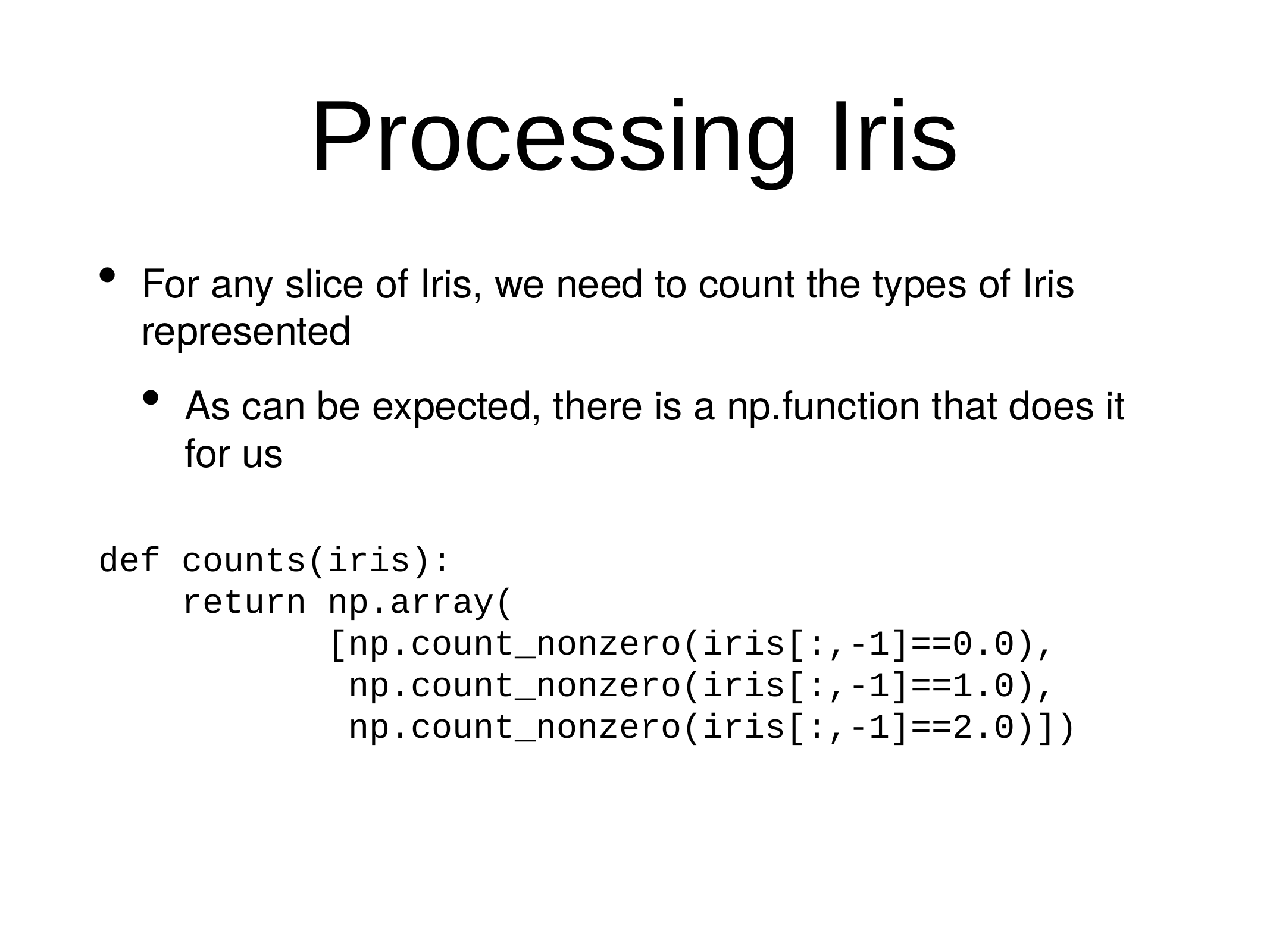

# Processing Iris
For any slice of Iris, we need to count the types of Iris represented
As can be expected, there is a np.function that does it for us
def counts(iris):
    return np.array(
           [np.count_nonzero(iris[:,-1]==0.0),
            np.count_nonzero(iris[:,-1]==1.0),
            np.count_nonzero(iris[:,-1]==2.0)])